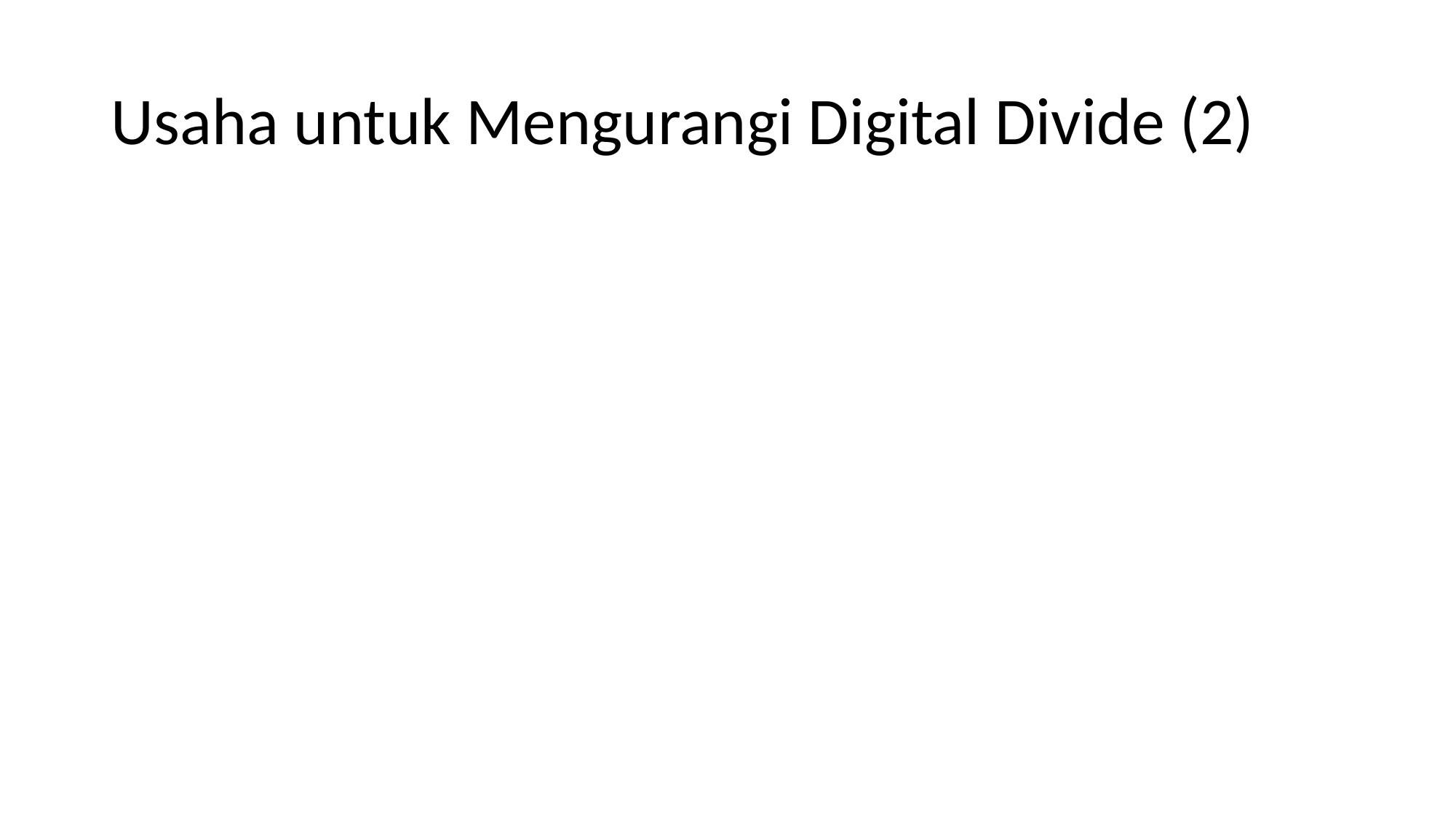

# Usaha untuk Mengurangi Digital Divide (2)